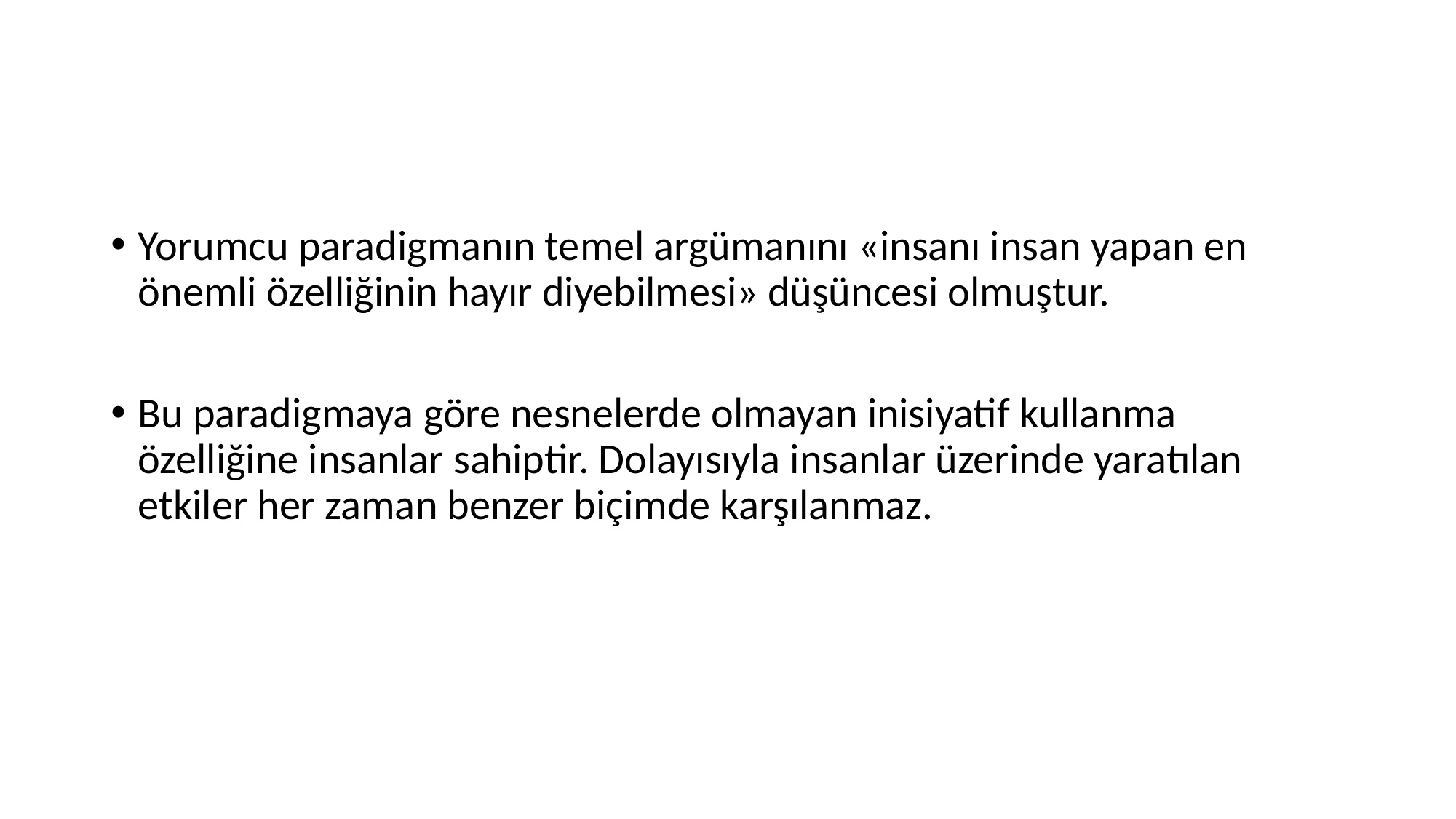

#
Yorumcu paradigmanın temel argümanını «insanı insan yapan en önemli özelliğinin hayır diyebilmesi» düşüncesi olmuştur.

Bu paradigmaya göre nesnelerde olmayan inisiyatif kullanma özelliğine insanlar sahiptir. Dolayısıyla insanlar üzerinde yaratılan etkiler her zaman benzer biçimde karşılanmaz.